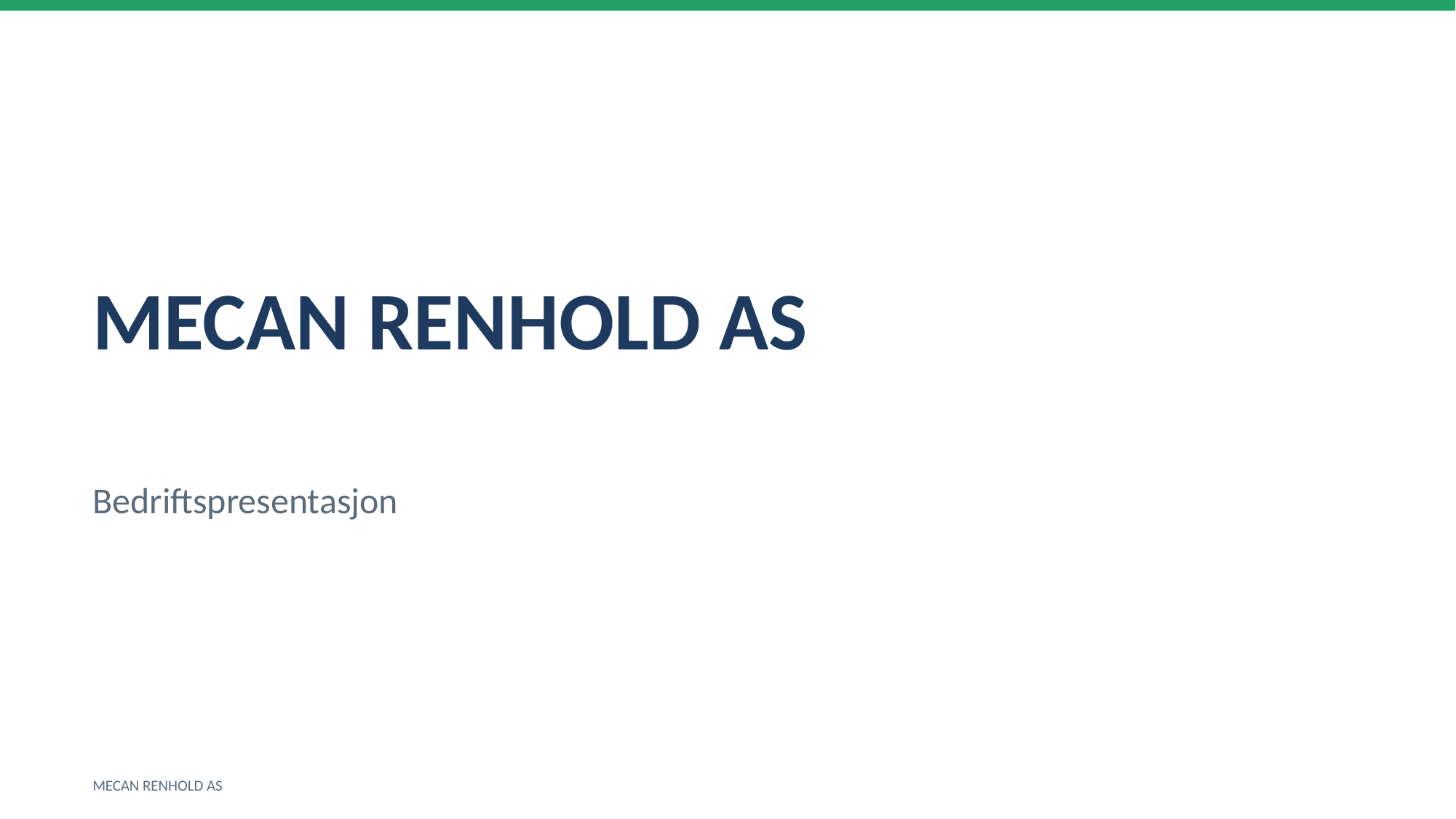

MECAN RENHOLD AS
Bedriftspresentasjon
MECAN RENHOLD AS